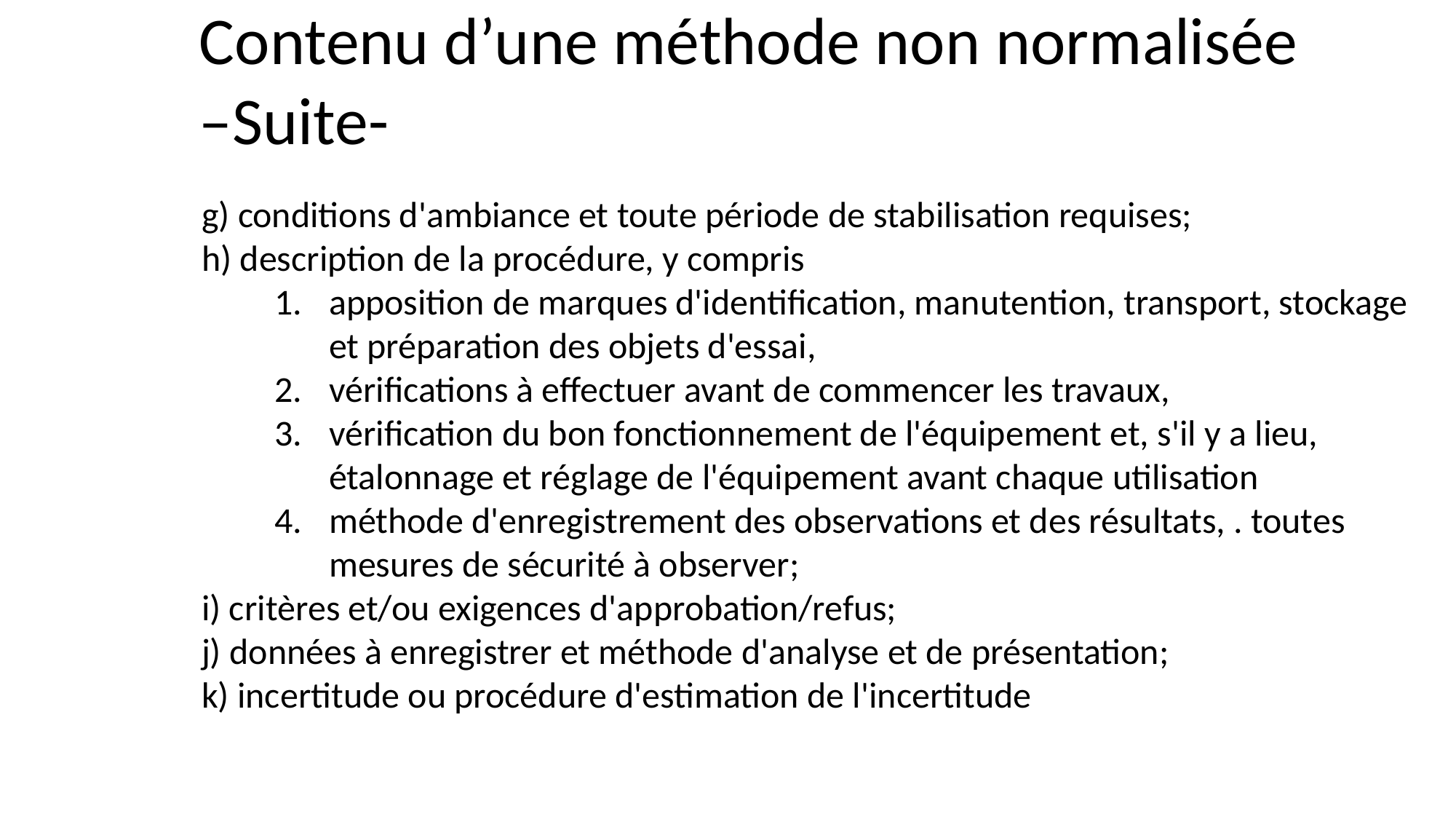

# Contenu d’une méthode non normalisée       –Suite-
g) conditions d'ambiance et toute période de stabilisation requises;
h) description de la procédure, y compris
apposition de marques d'identification, manutention, transport, stockage et préparation des objets d'essai,
vérifications à effectuer avant de commencer les travaux,
vérification du bon fonctionnement de l'équipement et, s'il y a lieu, étalonnage et réglage de l'équipement avant chaque utilisation
méthode d'enregistrement des observations et des résultats, . toutes mesures de sécurité à observer;
i) critères et/ou exigences d'approbation/refus;
j) données à enregistrer et méthode d'analyse et de présentation;
k) incertitude ou procédure d'estimation de l'incertitude